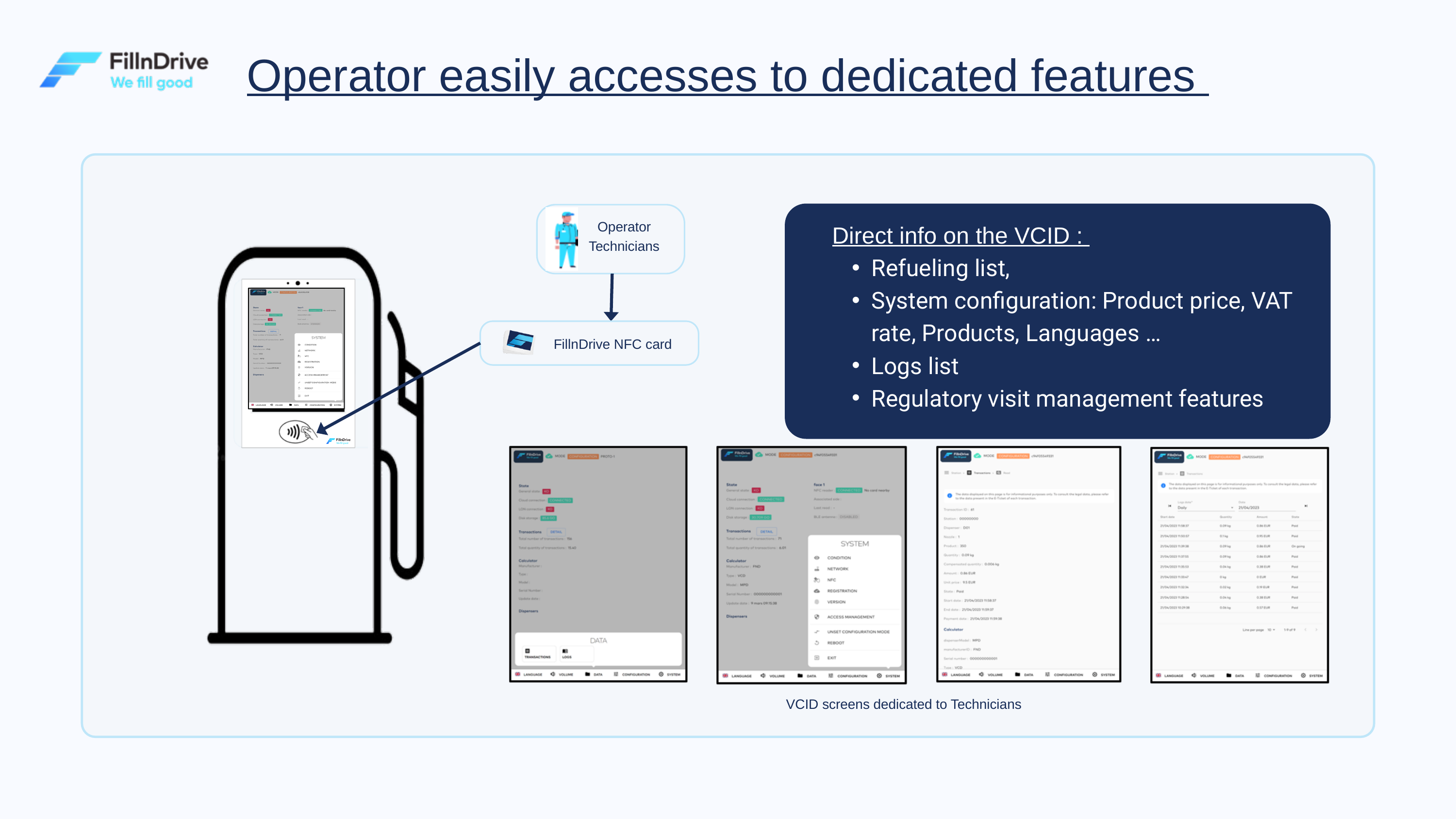

Operator easily accesses to dedicated features

Direct info on the VCID :
Refueling list,
System configuration: Product price, VAT rate, Products, Languages …
Logs list
Regulatory visit management features

Operator
Technicians

FillnDrive NFC card

VCID screens dedicated to Technicians